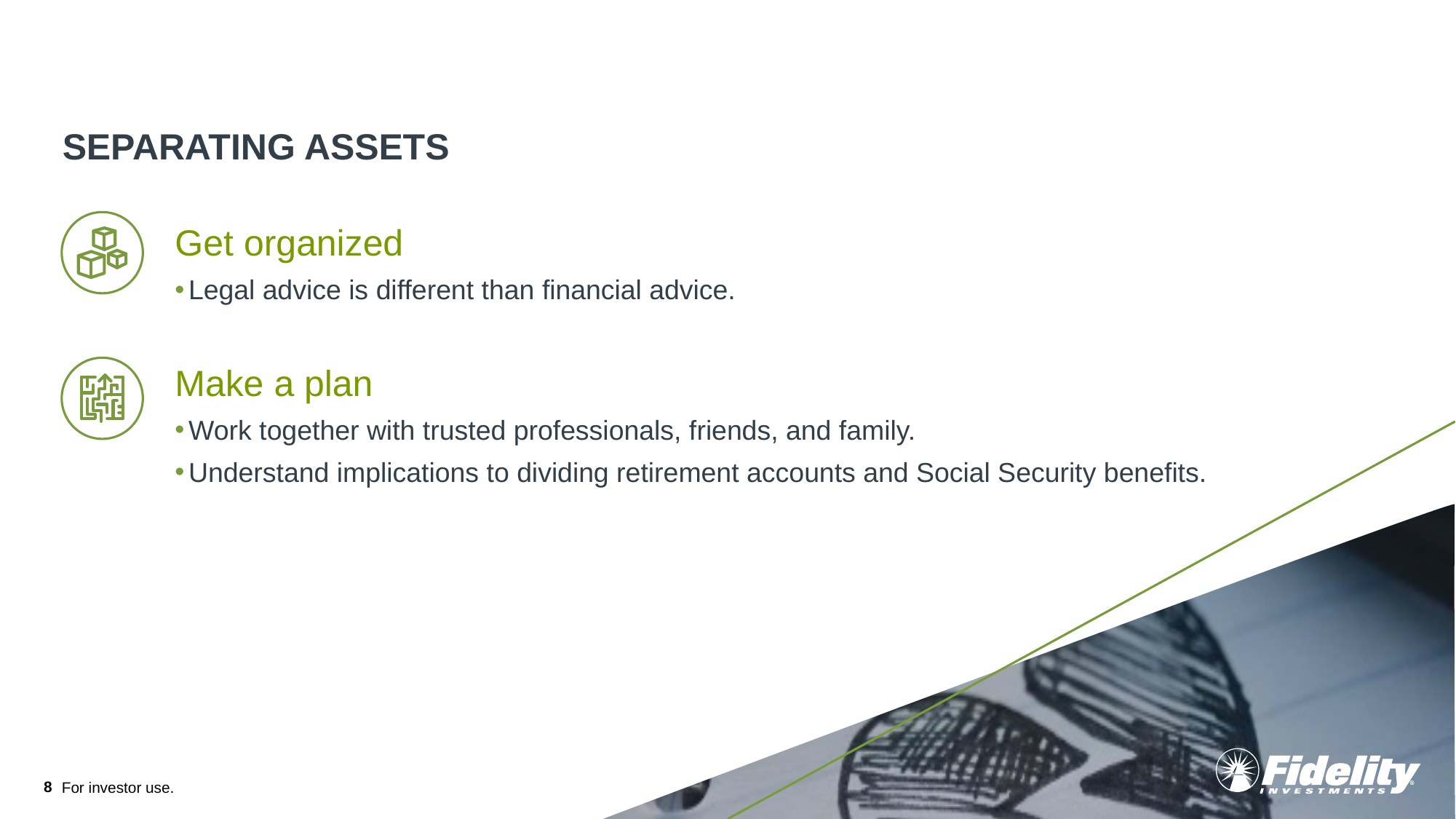

SEPARATING ASSETS

Get organized
Legal advice is different than financial advice.
Make a plan
Work together with trusted professionals, friends, and family.
Understand implications to dividing retirement accounts and Social Security benefits.

8
For investor use.